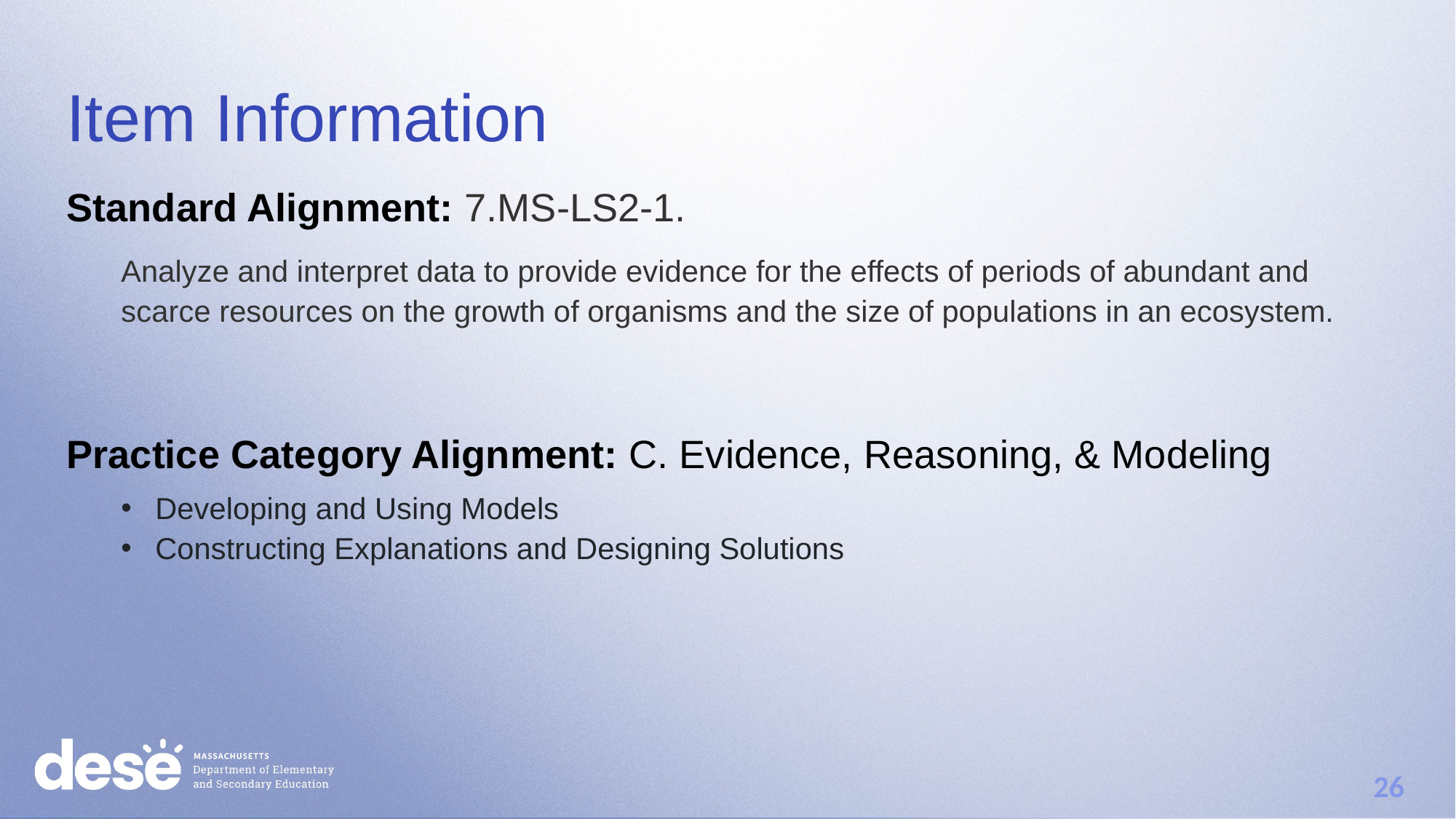

# Item Information
Standard Alignment: 7.MS-LS2-1.
Analyze and interpret data to provide evidence for the effects of periods of abundant and scarce resources on the growth of organisms and the size of populations in an ecosystem.

Practice Category Alignment: C. Evidence, Reasoning, & Modeling
Developing and Using Models
Constructing Explanations and Designing Solutions